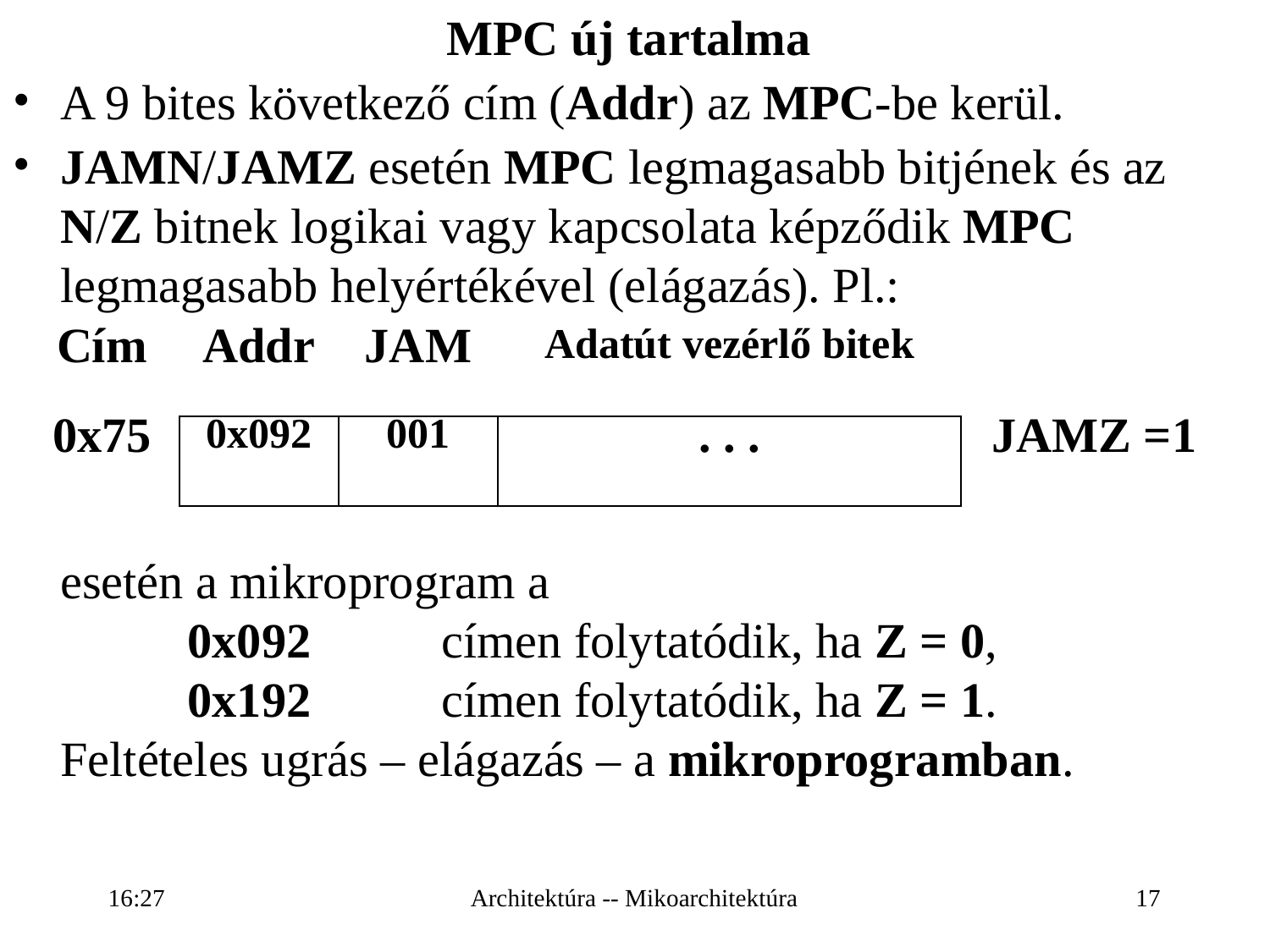

MPC új tartalma
A 9 bites következő cím (Addr) az MPC-be kerül.
JAMN/JAMZ esetén MPC legmagasabb bitjének és az N/Z bitnek logikai vagy kapcsolata képződik MPC legmagasabb helyértékével (elágazás). Pl.:
esetén a mikroprogram a
	0x092 	címen folytatódik, ha Z = 0,
	0x192 	címen folytatódik, ha Z = 1.
Feltételes ugrás – elágazás – a mikroprogramban.
| Cím | Addr | JAM | Adatút vezérlő bitek |  |
| --- | --- | --- | --- | --- |
| 0x75 | 0x092 | 001 | . . . | JAMZ =1 |
16:27
Architektúra -- Mikoarchitektúra
17